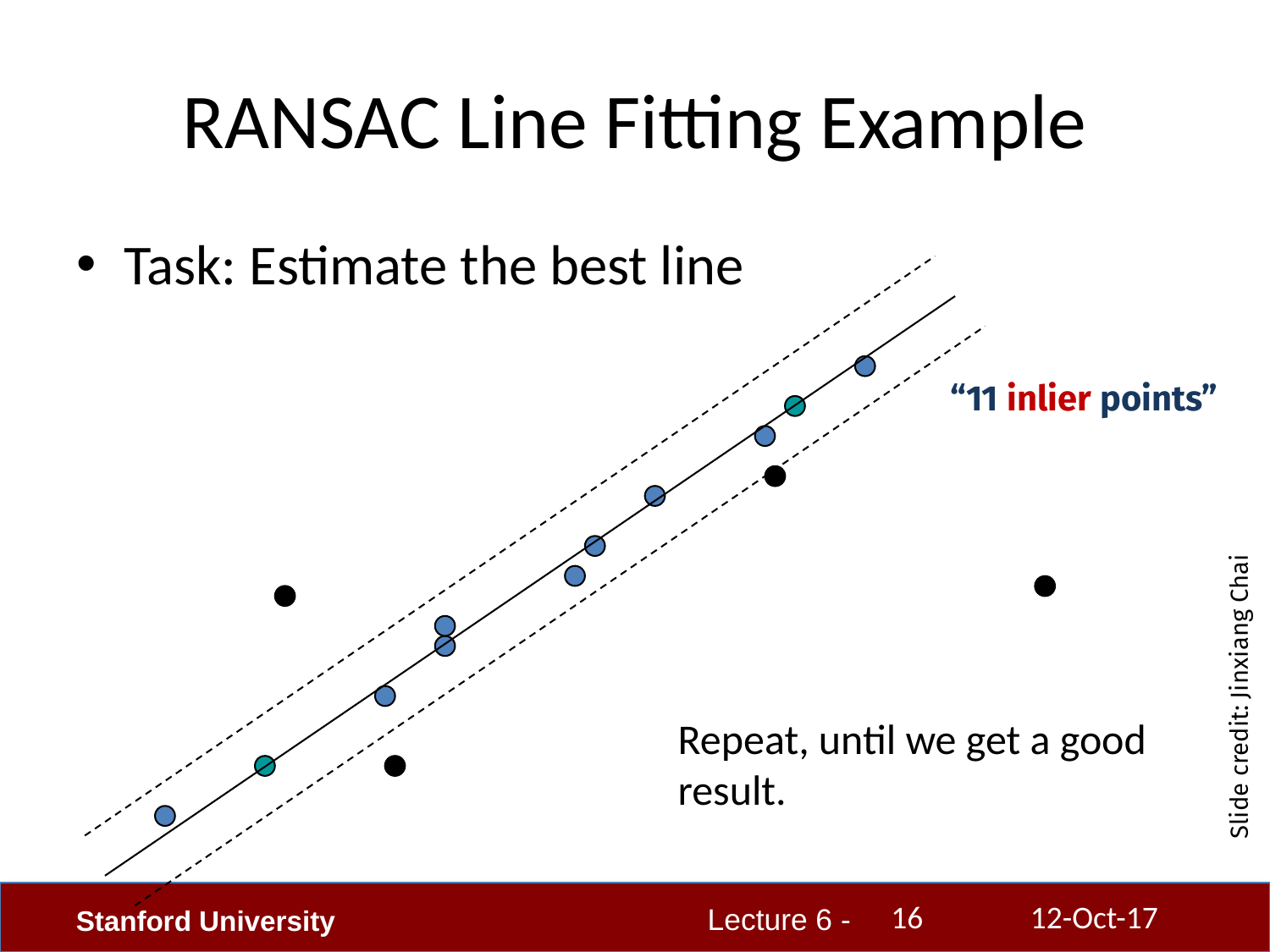

# RANSAC Line Fitting Example
Task: Estimate the best line

“11 inlier points”

Slide credit: Jinxiang Chai
Repeat, until we get a good result.

16
12-Oct-17